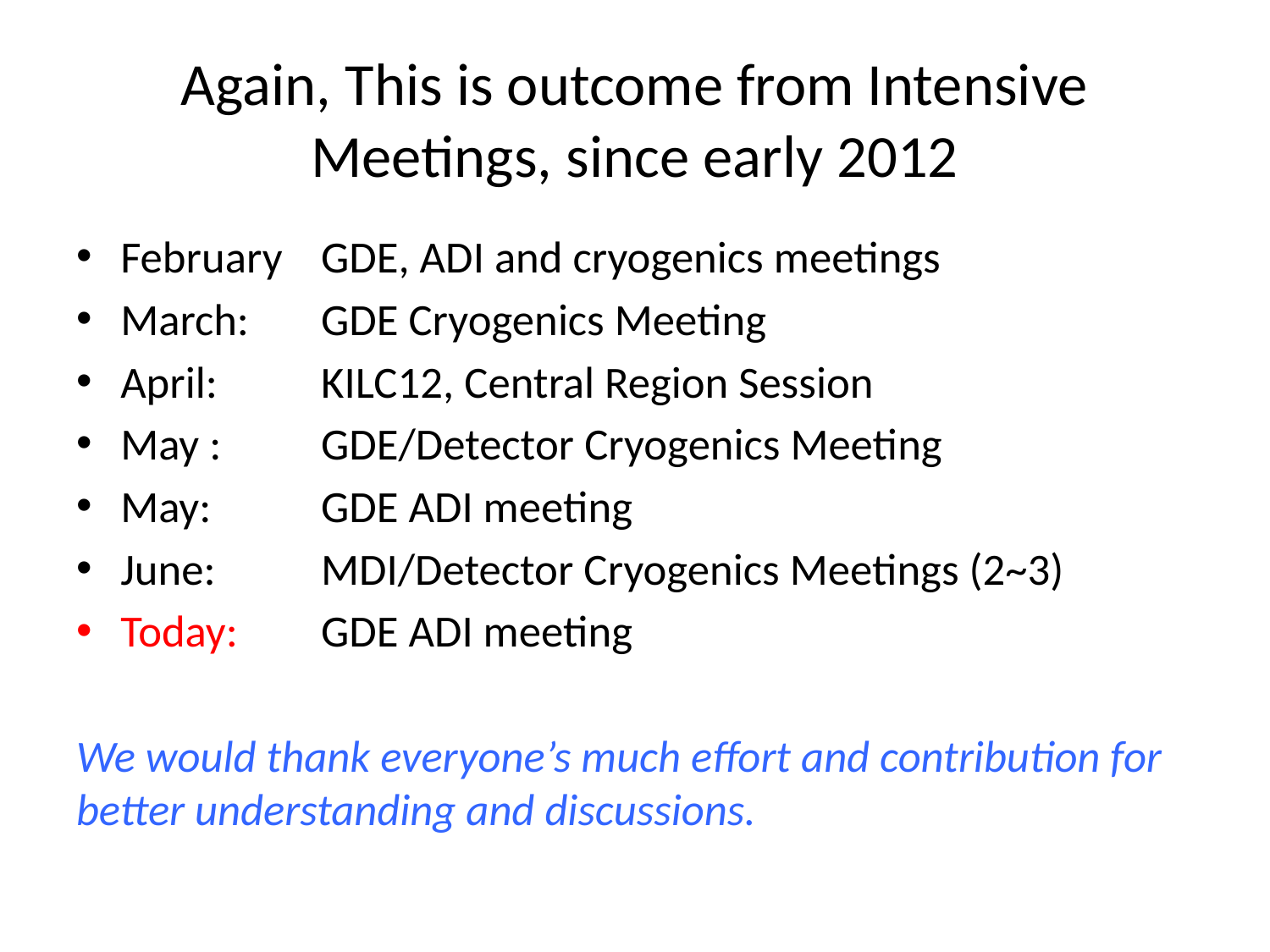

# Again, This is outcome from Intensive Meetings, since early 2012
February 	GDE, ADI and cryogenics meetings
March: 	GDE Cryogenics Meeting
April:	 	KILC12, Central Region Session
May :		GDE/Detector Cryogenics Meeting
May: 		GDE ADI meeting
June: 		MDI/Detector Cryogenics Meetings (2~3)
Today:		GDE ADI meeting

We would thank everyone’s much effort and contribution for better understanding and discussions.